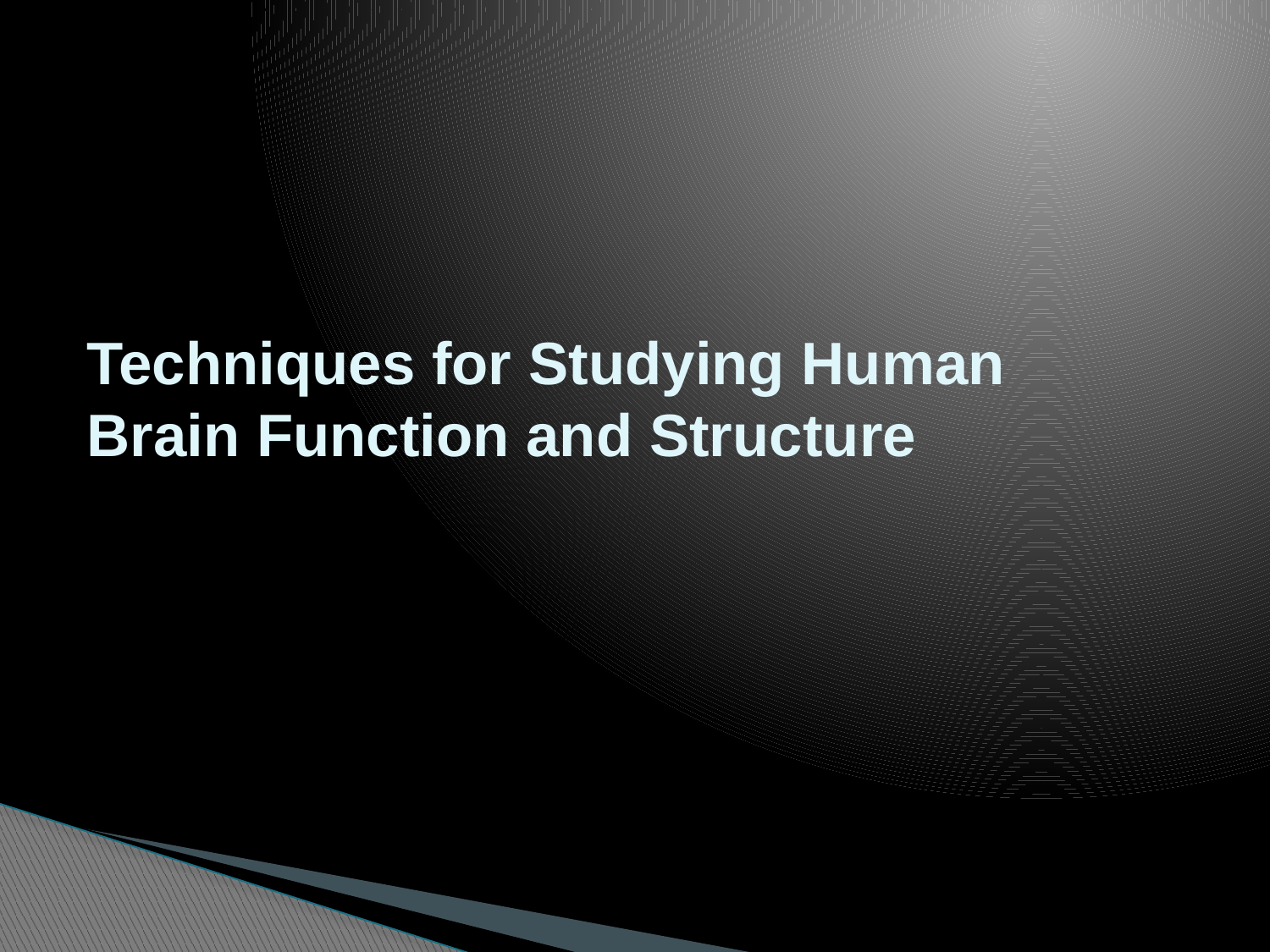

# Techniques for Studying Human Brain Function and Structure